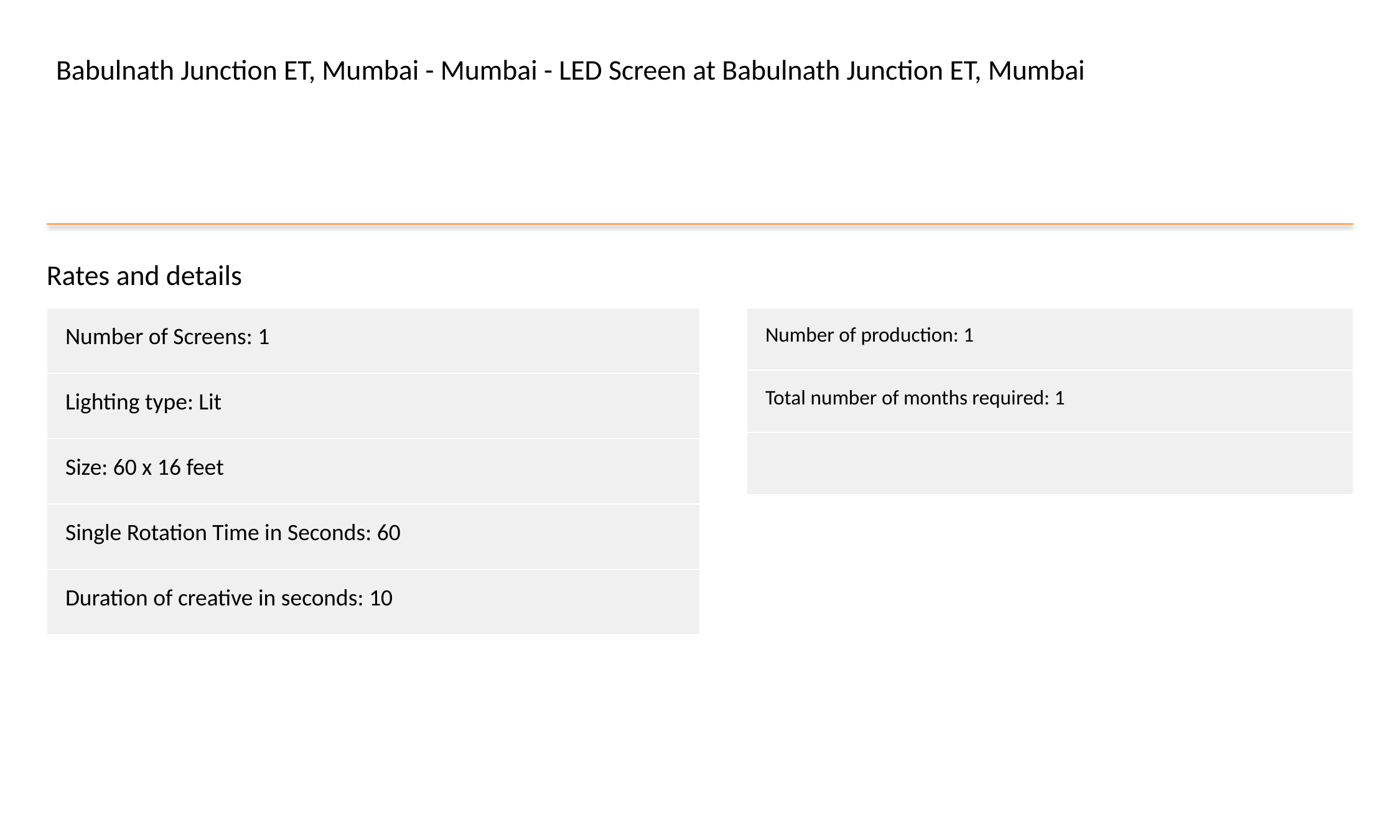

Babulnath Junction ET, Mumbai - Mumbai - LED Screen at Babulnath Junction ET, Mumbai

Rates and details
| Number of Screens: 1 |
| --- |
| Lighting type: Lit |
| Size: 60 x 16 feet |
| Single Rotation Time in Seconds: 60 |
| Duration of creative in seconds: 10 |
| Number of production: 1 |
| --- |
| Total number of months required: 1 |
|  |
#